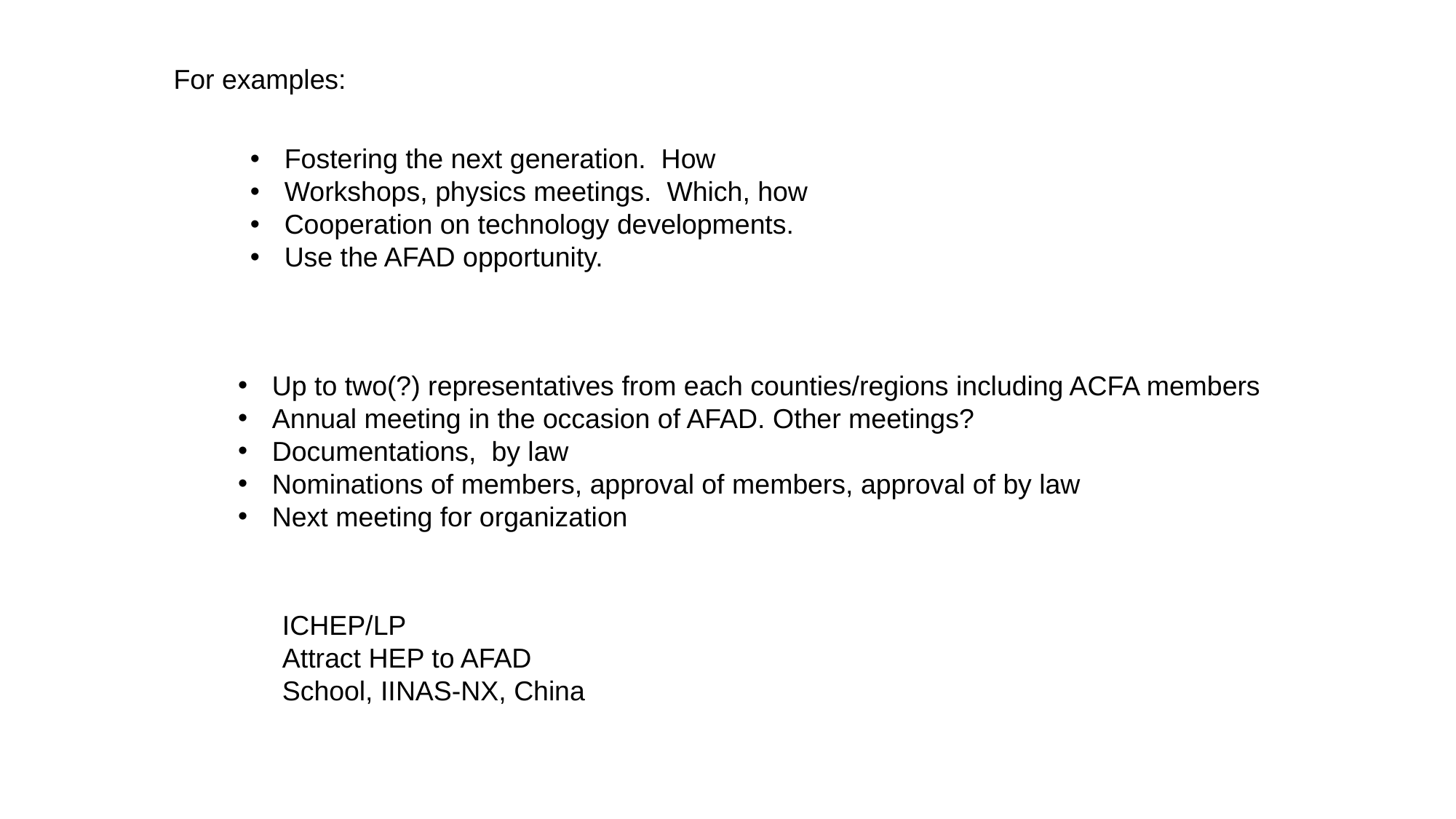

For examples:
Fostering the next generation.  How
Workshops, physics meetings.  Which, how
Cooperation on technology developments.
Use the AFAD opportunity.
Up to two(?) representatives from each counties/regions including ACFA members
Annual meeting in the occasion of AFAD. Other meetings?
Documentations,  by law
Nominations of members, approval of members, approval of by law
Next meeting for organization
ICHEP/LP
Attract HEP to AFAD
School, IINAS-NX, China